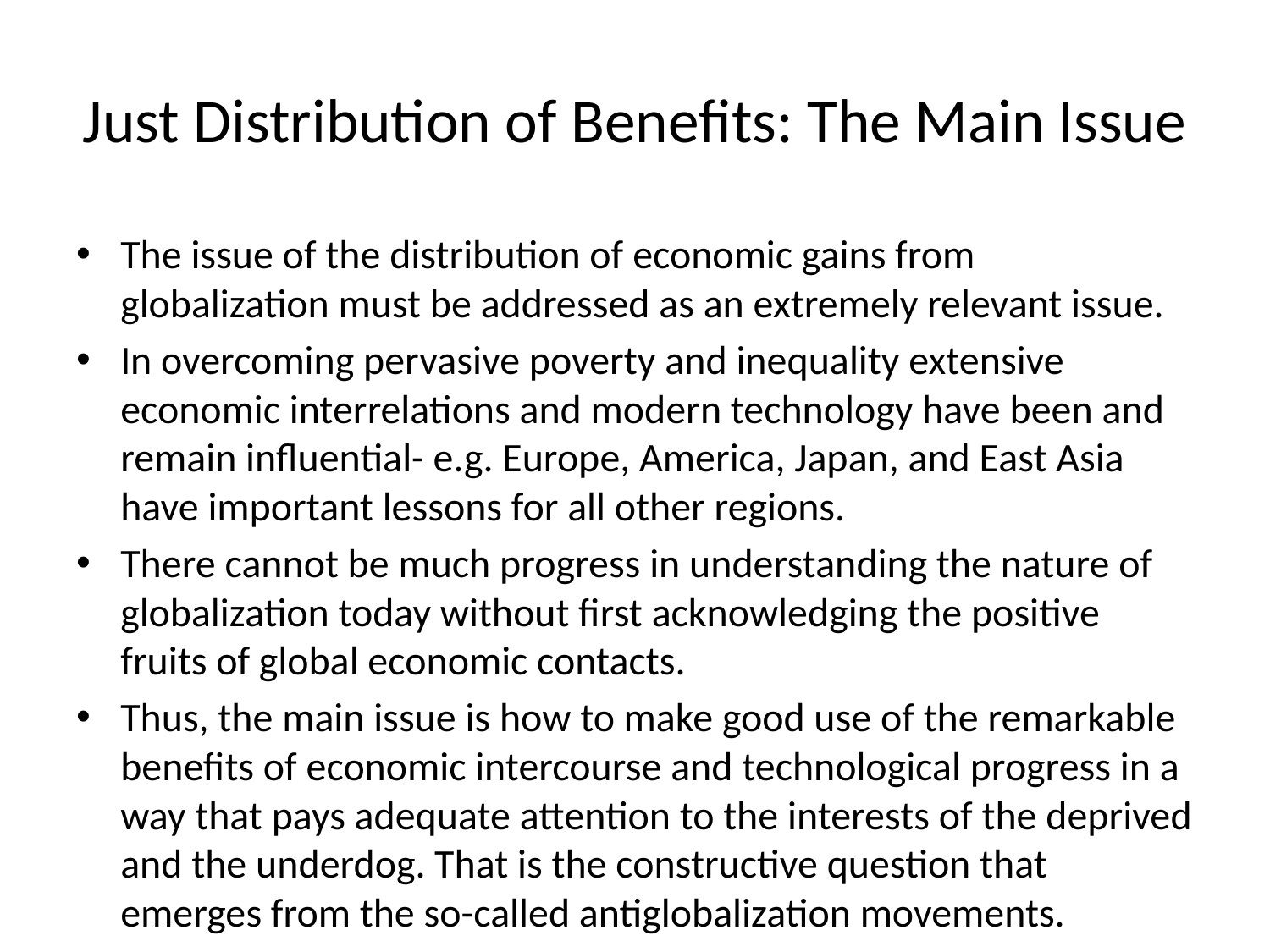

# Just Distribution of Benefits: The Main Issue
The issue of the distribution of economic gains from globalization must be addressed as an extremely relevant issue.
In overcoming pervasive poverty and inequality extensive economic interrelations and modern technology have been and remain influential- e.g. Europe, America, Japan, and East Asia have important lessons for all other regions.
There cannot be much progress in understanding the nature of globalization today without first acknowledging the positive fruits of global economic contacts.
Thus, the main issue is how to make good use of the remarkable benefits of economic intercourse and technological progress in a way that pays adequate attention to the interests of the deprived and the underdog. That is the constructive question that emerges from the so-called antiglobalization movements.